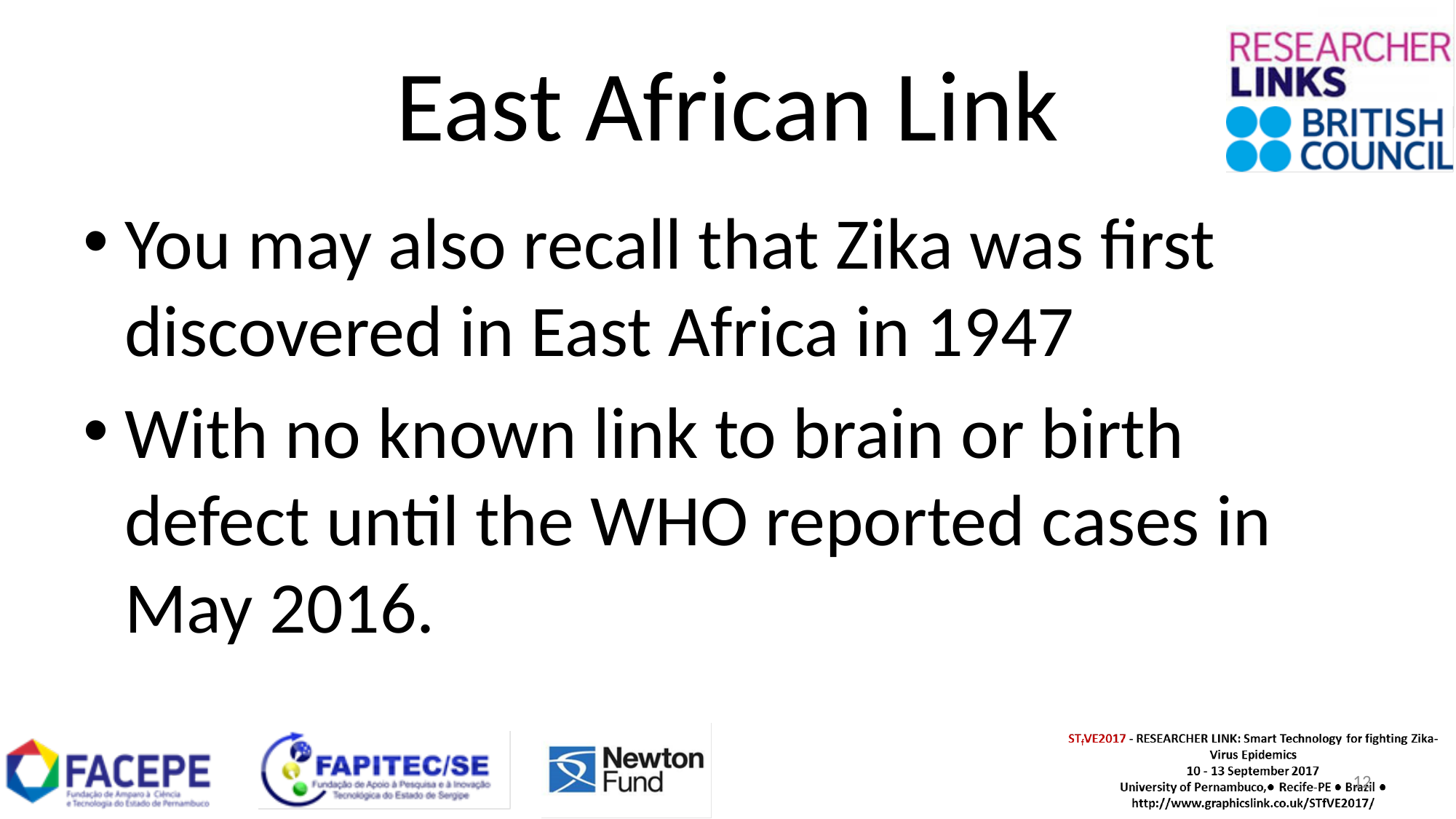

# East African Link
You may also recall that Zika was first discovered in East Africa in 1947
With no known link to brain or birth defect until the WHO reported cases in May 2016.

12